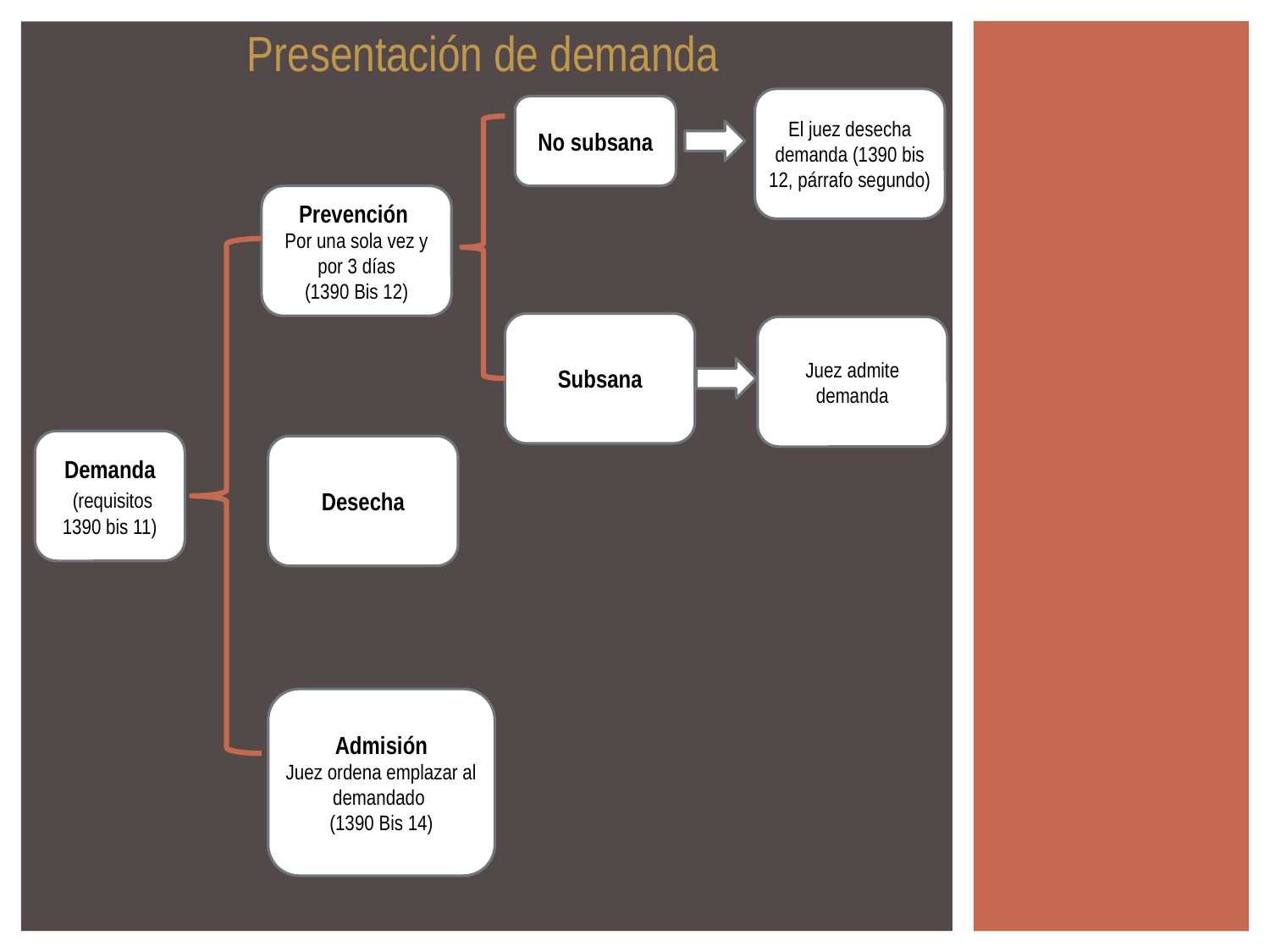

Presentación de demanda

El juez desecha demanda (1390 bis 12, párrafo segundo)

No subsana

Prevención
Por una sola vez y por 3 días
(1390 Bis 12)

Subsana

Juez admite demanda

Demanda
 (requisitos 1390 bis 11)

Desecha

Admisión
Juez ordena emplazar al demandado
(1390 Bis 14)